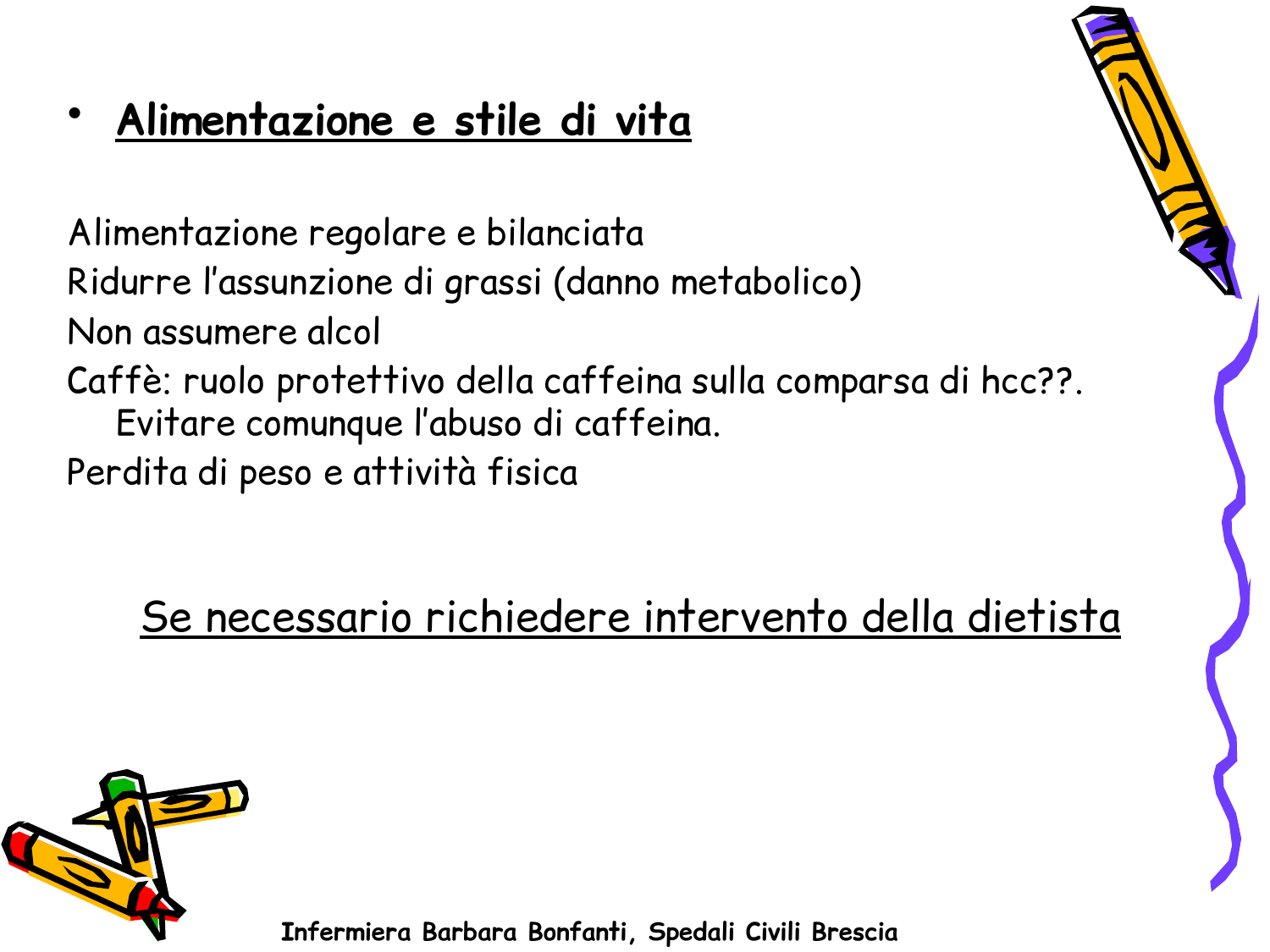

Alimentazione e stile di vita

Alimentazione regolare e bilanciata
Ridurre l’assunzione di grassi (danno metabolico)
Non assumere alcol
Caffè: ruolo protettivo della caffeina sulla comparsa di hcc??. Evitare comunque l’abuso di caffeina.
Perdita di peso e attività fisica

Se necessario richiedere intervento della dietista
Infermiera Barbara Bonfanti, Spedali Civili Brescia